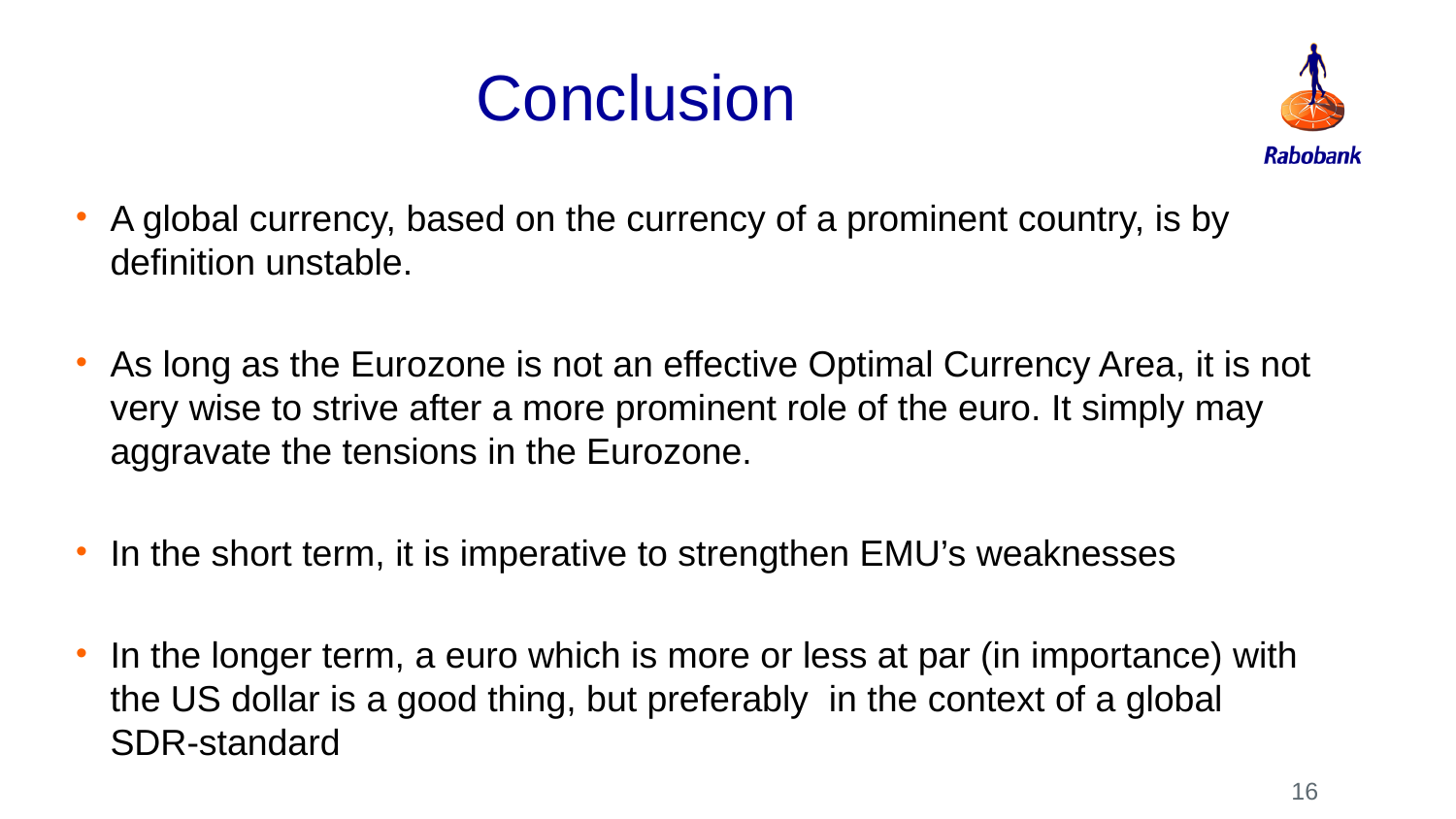

# Conclusion
A global currency, based on the currency of a prominent country, is by definition unstable.

As long as the Eurozone is not an effective Optimal Currency Area, it is not very wise to strive after a more prominent role of the euro. It simply may aggravate the tensions in the Eurozone.

In the short term, it is imperative to strengthen EMU’s weaknesses

In the longer term, a euro which is more or less at par (in importance) with the US dollar is a good thing, but preferably  in the context of a global SDR-standard

16